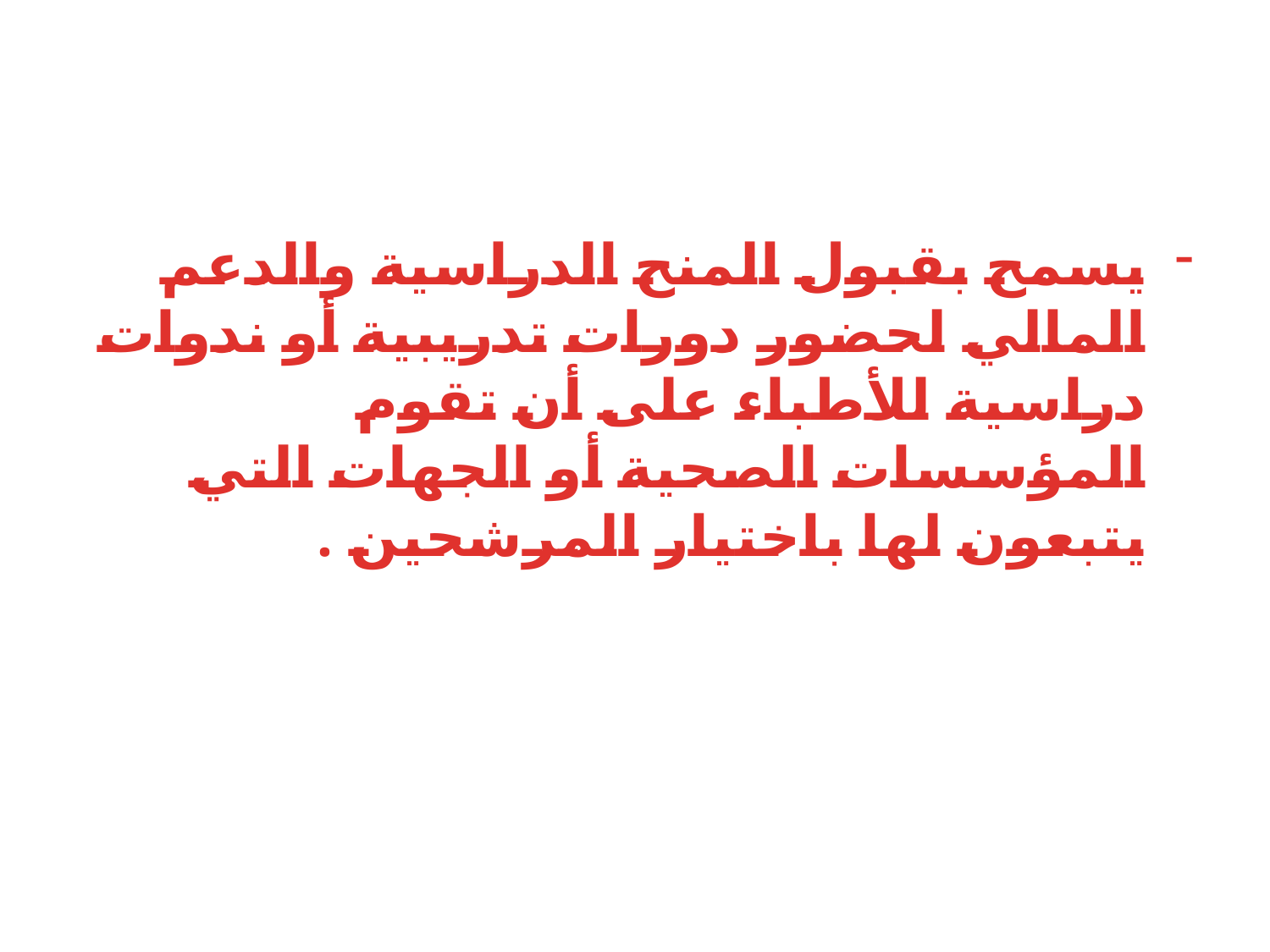

#
يسمح بقبول المنح الدراسية والدعم المالي لحضور دورات تدريبية أو ندوات دراسية للأطباء على أن تقوم المؤسسات الصحية أو الجهات التي يتبعون لها باختيار المرشحين .